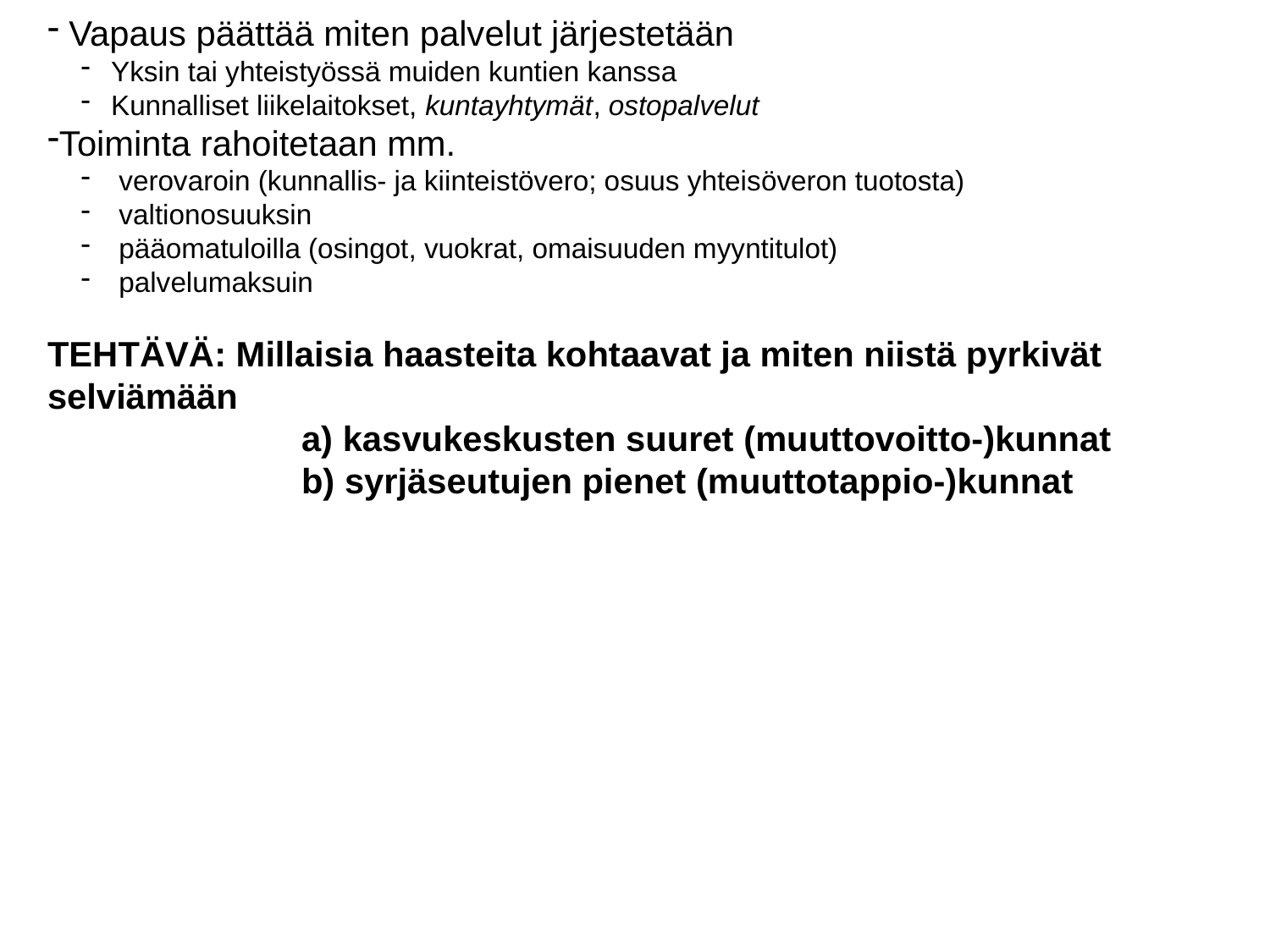

Vapaus päättää miten palvelut järjestetään
Yksin tai yhteistyössä muiden kuntien kanssa
Kunnalliset liikelaitokset, kuntayhtymät, ostopalvelut
Toiminta rahoitetaan mm.
 verovaroin (kunnallis- ja kiinteistövero; osuus yhteisöveron tuotosta)
 valtionosuuksin
 pääomatuloilla (osingot, vuokrat, omaisuuden myyntitulot)
 palvelumaksuin

TEHTÄVÄ: Millaisia haasteita kohtaavat ja miten niistä pyrkivät selviämään
		a) kasvukeskusten suuret (muuttovoitto-)kunnat
		b) syrjäseutujen pienet (muuttotappio-)kunnat